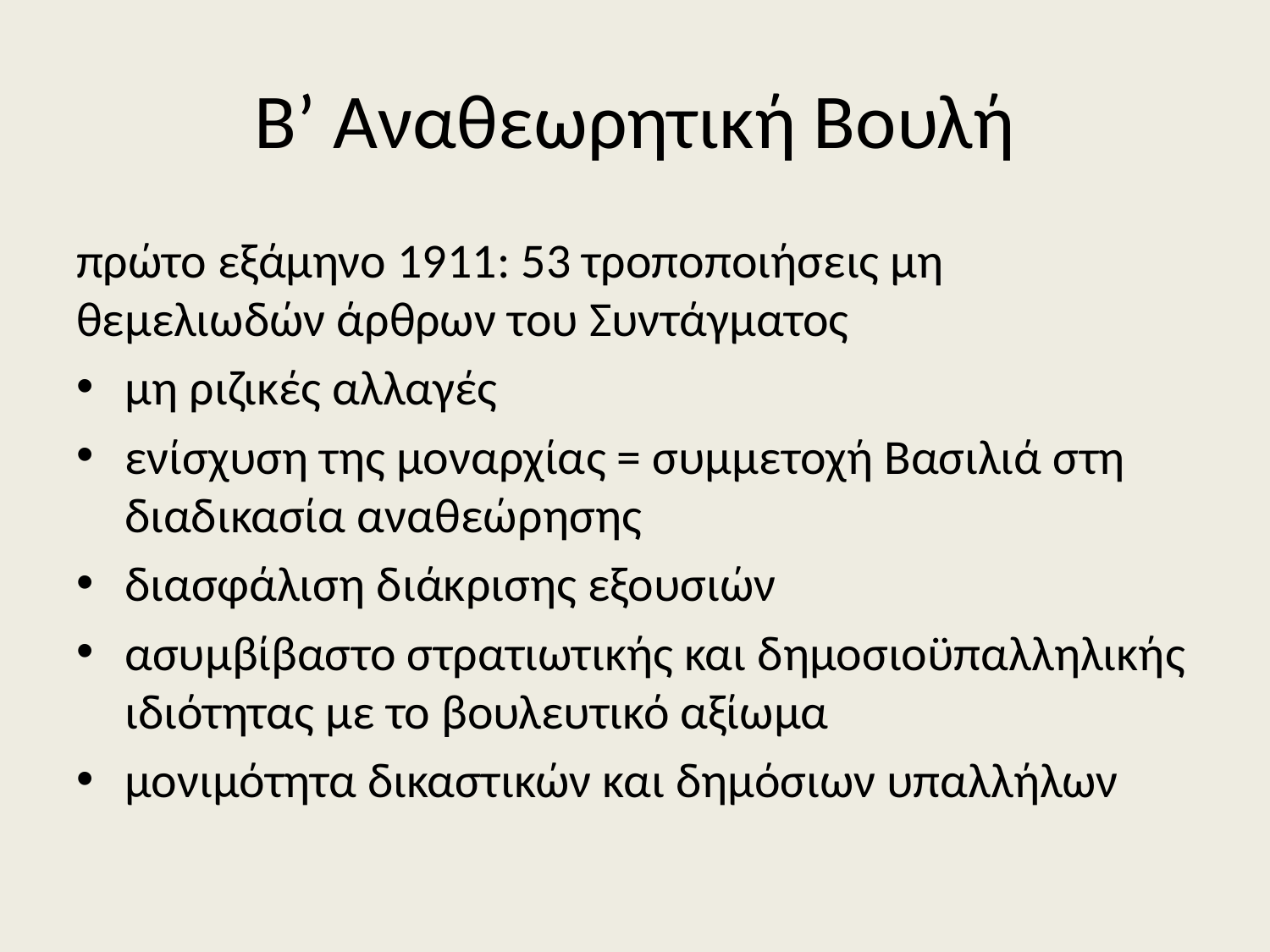

# Β’ Αναθεωρητική Βουλή
πρώτο εξάμηνο 1911: 53 τροποποιήσεις μη θεμελιωδών άρθρων του Συντάγ­ματος
μη ριζικές αλλαγές
ενίσχυση της μοναρχίας = συμμετοχή Βασιλιά στη διαδικασία αναθεώ­ρησης
διασφάλιση διάκρισης εξουσιών
ασυμβίβαστο στρατιωτικής και δημοσιοϋπαλληλικής ιδιότητας με το βου­λευτικό αξίωμα
μονιμότητα δικαστικών και δημόσιων υπαλλήλων